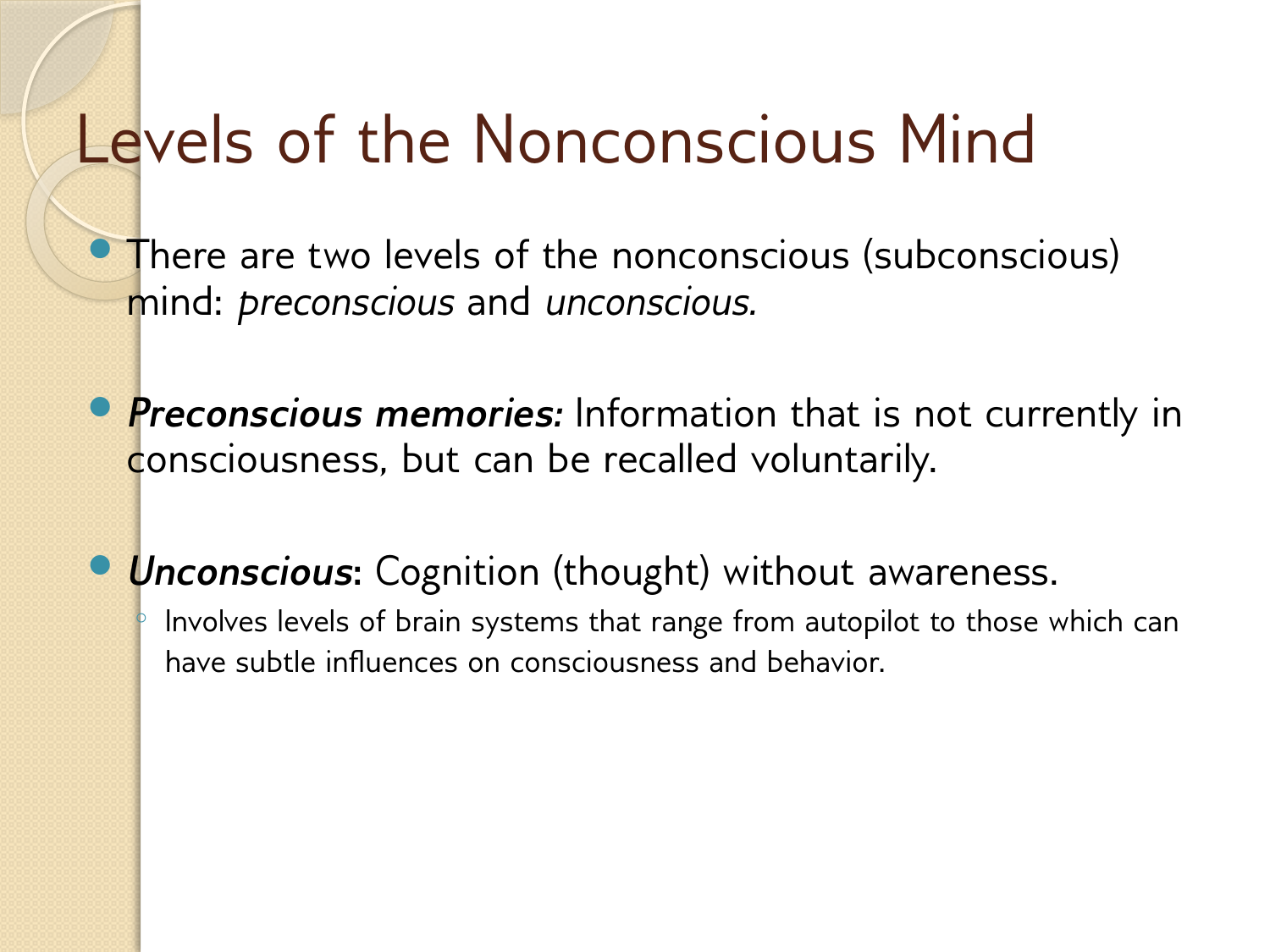

# Levels of the Nonconscious Mind
There are two levels of the nonconscious (subconscious) mind: preconscious and unconscious.

Preconscious memories: Information that is not currently in consciousness, but can be recalled voluntarily.

Unconscious: Cognition (thought) without awareness.
Involves levels of brain systems that range from autopilot to those which can have subtle influences on consciousness and behavior.